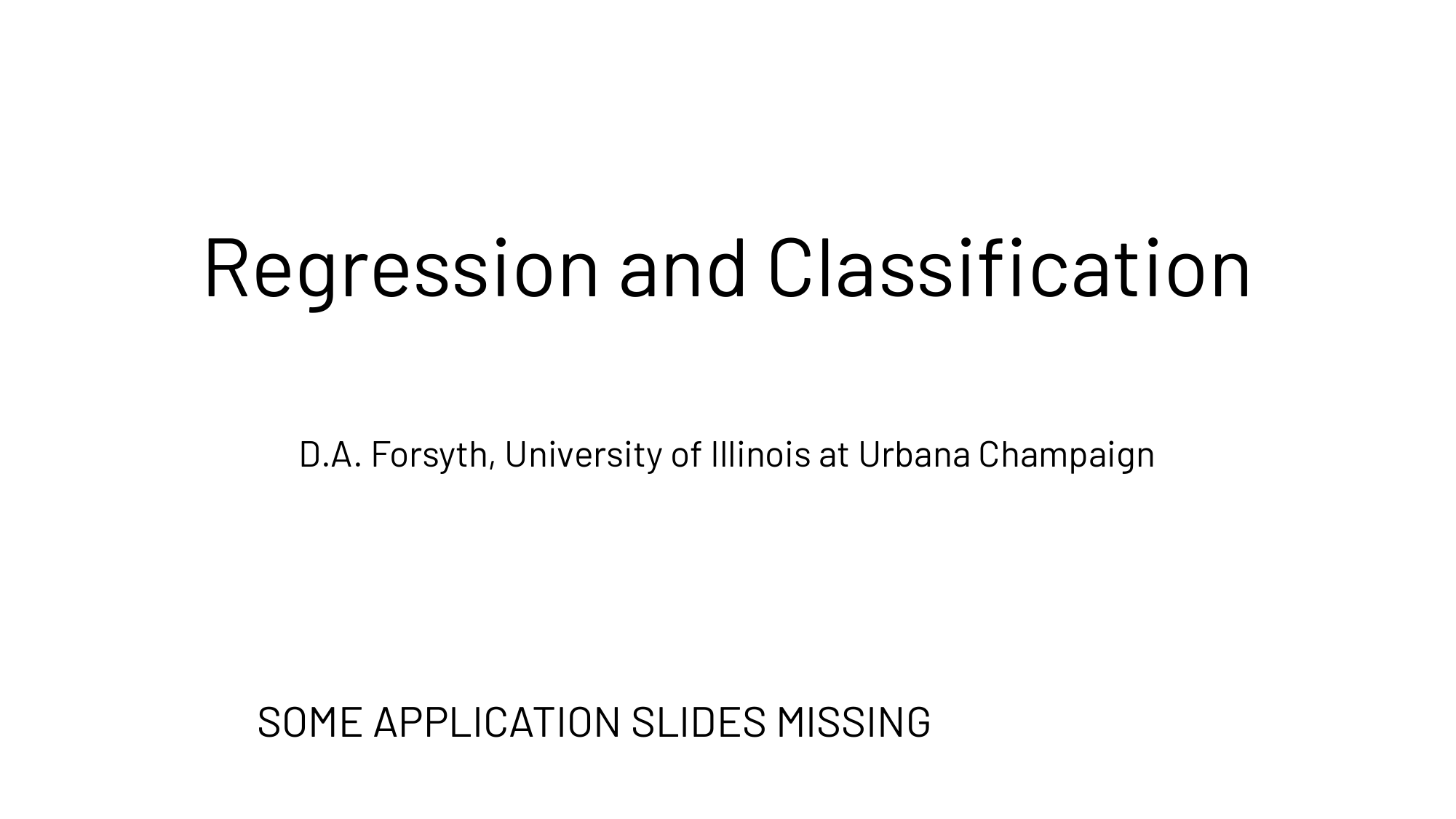

# Regression and Classification
D.A. Forsyth, University of Illinois at Urbana Champaign
SOME APPLICATION SLIDES MISSING